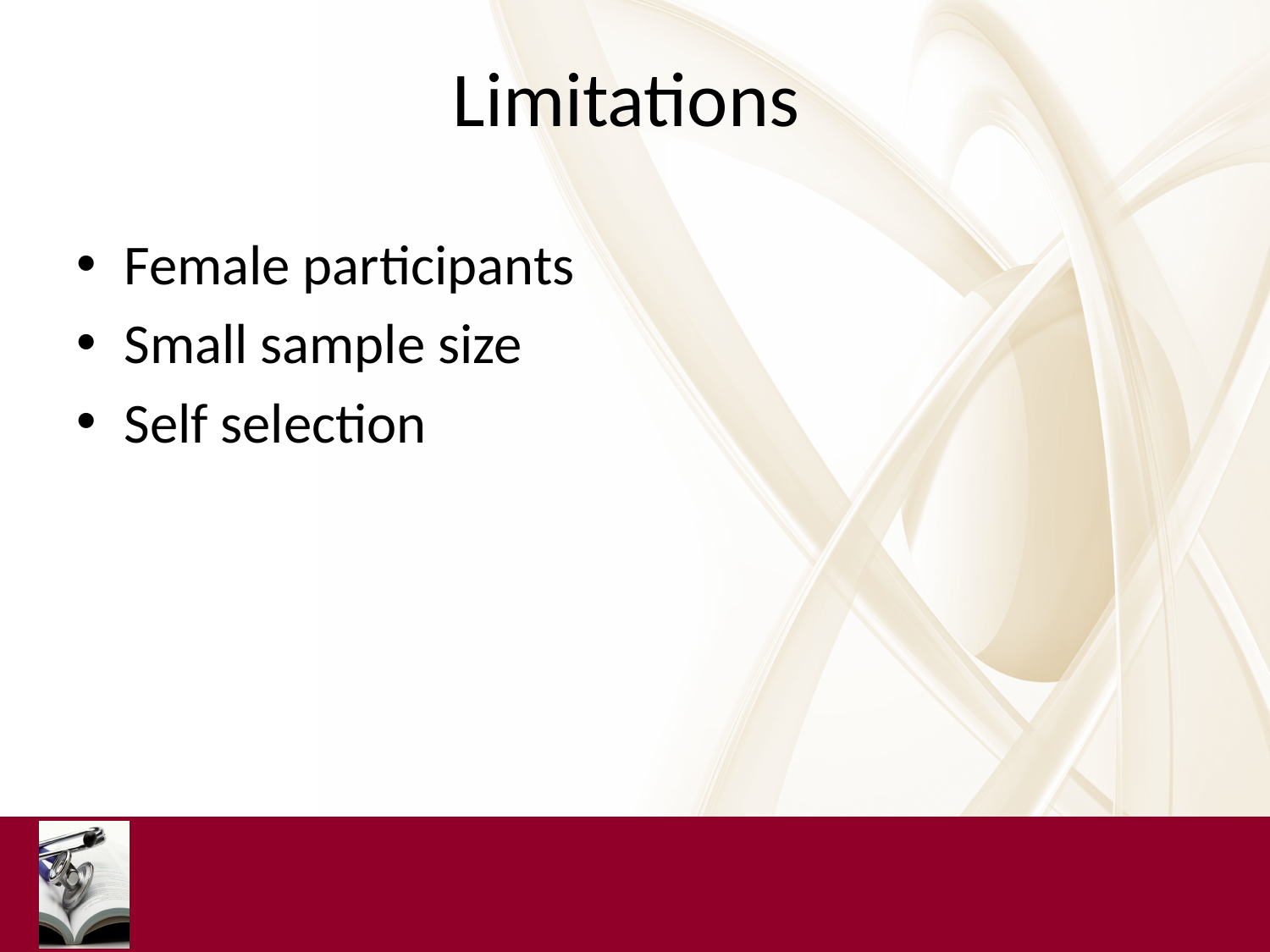

# Limitations
Female participants
Small sample size
Self selection